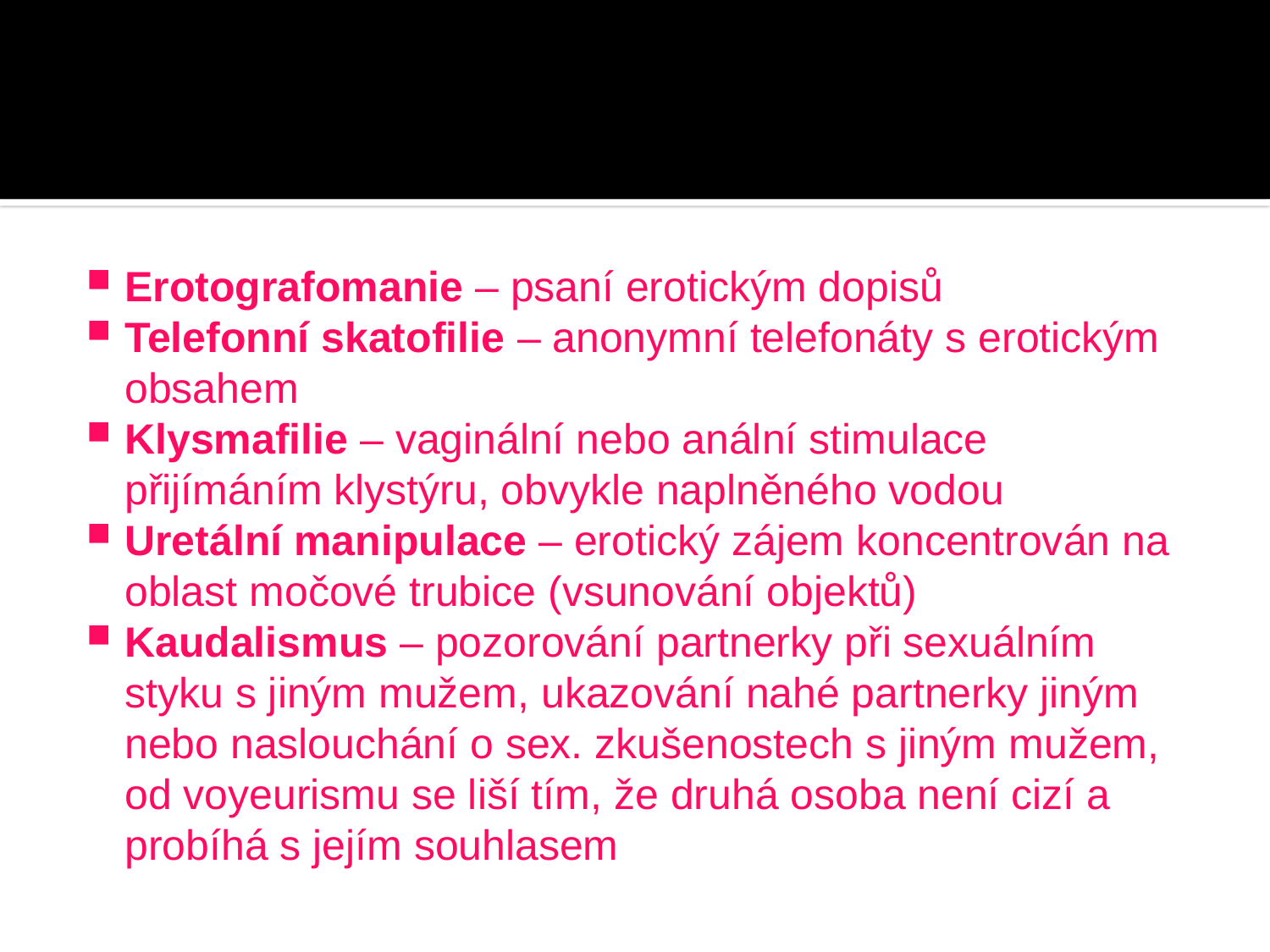

#
Erotografomanie – psaní erotickým dopisů
Telefonní skatofilie – anonymní telefonáty s erotickým obsahem
Klysmafilie – vaginální nebo anální stimulace přijímáním klystýru, obvykle naplněného vodou
Uretální manipulace – erotický zájem koncentrován na oblast močové trubice (vsunování objektů)
Kaudalismus – pozorování partnerky při sexuálním styku s jiným mužem, ukazování nahé partnerky jiným nebo naslouchání o sex. zkušenostech s jiným mužem, od voyeurismu se liší tím, že druhá osoba není cizí a probíhá s jejím souhlasem